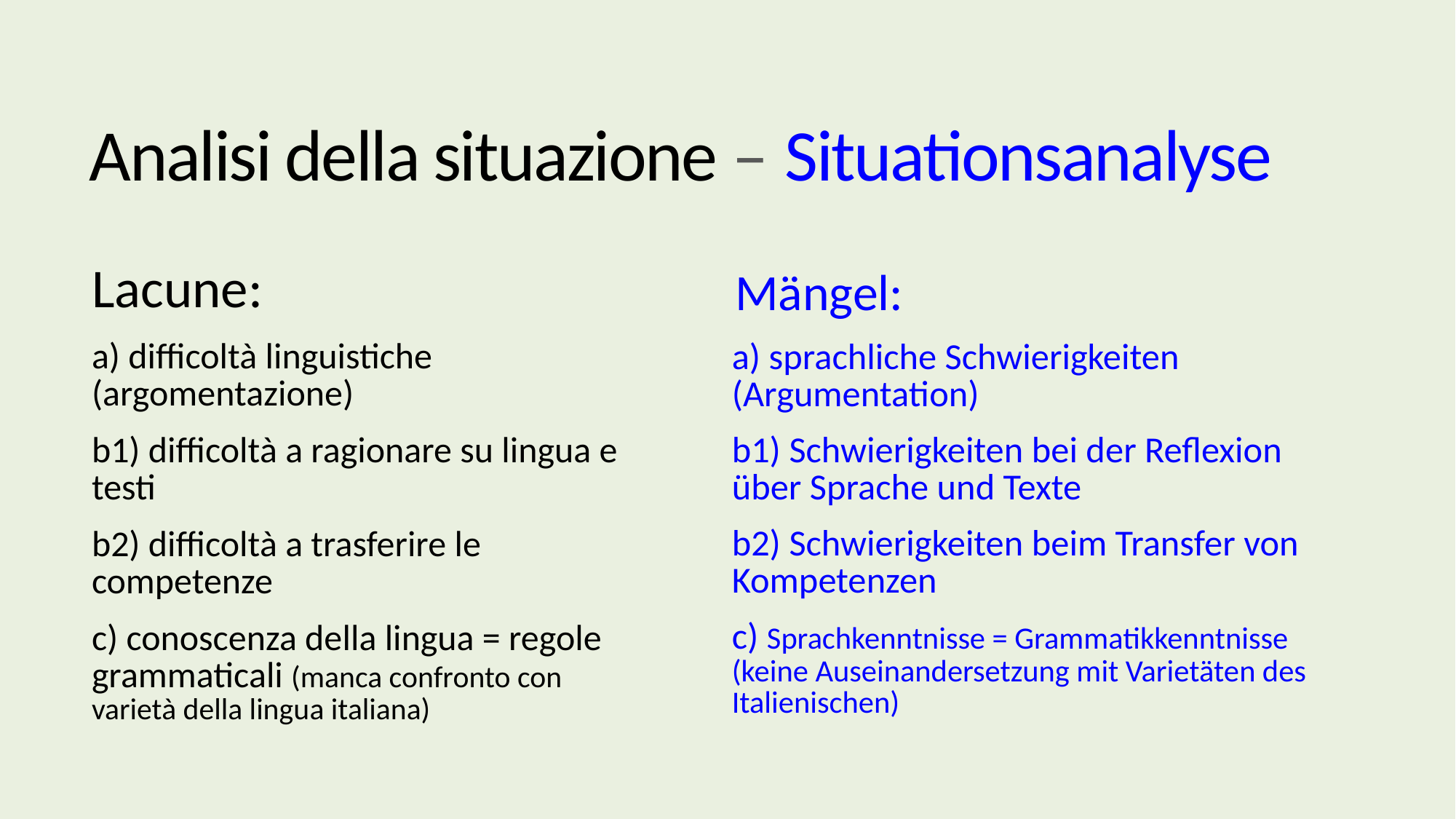

# Analisi della situazione – Situationsanalyse
Lacune:
a) difficoltà linguistiche (argomentazione)
b1) difficoltà a ragionare su lingua e testi
b2) difficoltà a trasferire le    competenze
c) conoscenza della lingua = regole grammaticali (manca confronto con varietà della lingua italiana)

Mängel:
a) sprachliche Schwierigkeiten (Argumentation)
b1) Schwierigkeiten bei der Reflexion    über Sprache und Texte
b2) Schwierigkeiten beim Transfer von Kompetenzen
c) Sprachkenntnisse = Grammatikkenntnisse (keine Auseinandersetzung mit Varietäten des Italienischen)